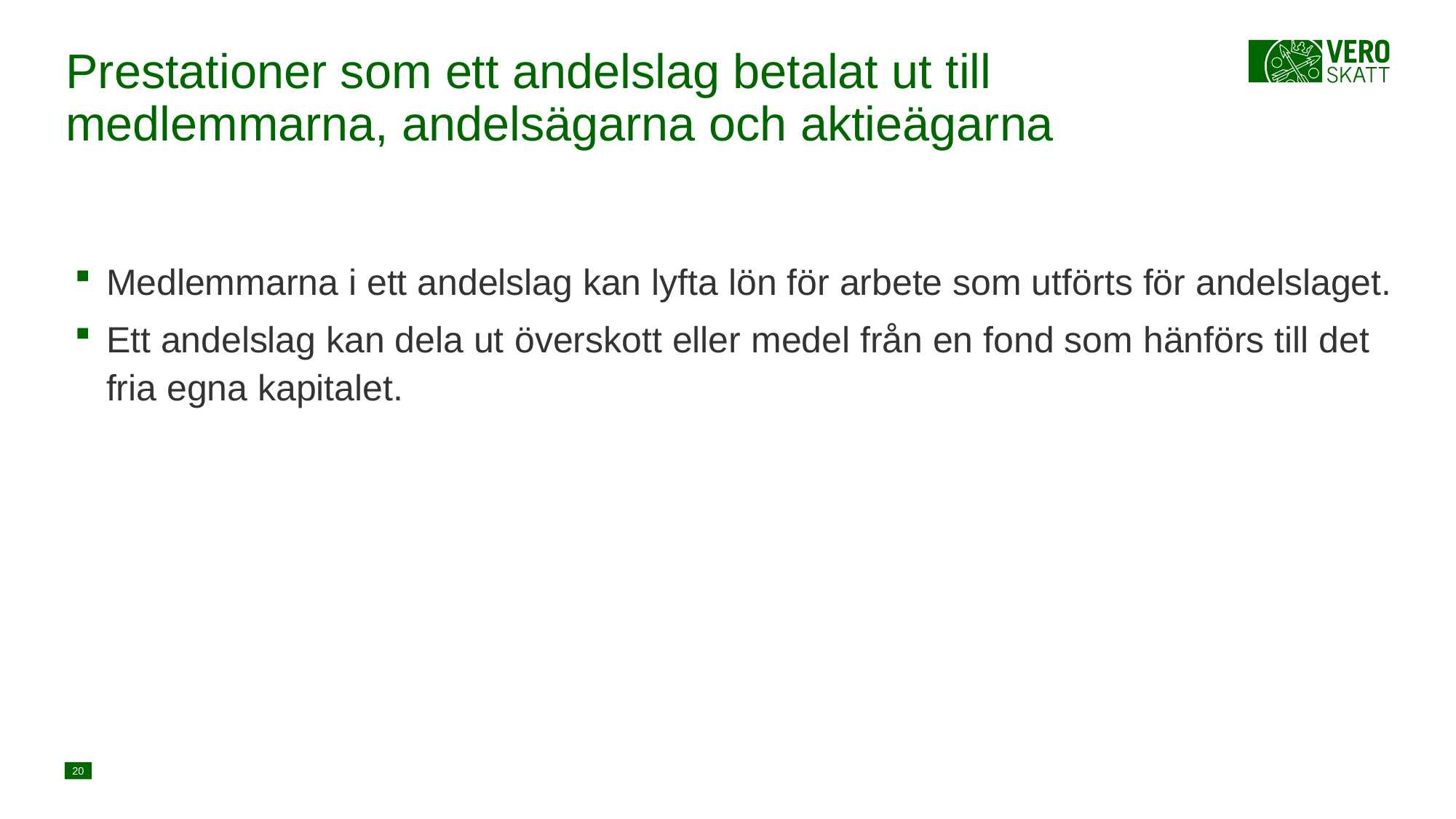

# Prestationer som ett andelslag betalat ut till medlemmarna, andelsägarna och aktieägarna
Medlemmarna i ett andelslag kan lyfta lön för arbete som utförts för andelslaget.
Ett andelslag kan dela ut överskott eller medel från en fond som hänförs till det fria egna kapitalet.
20